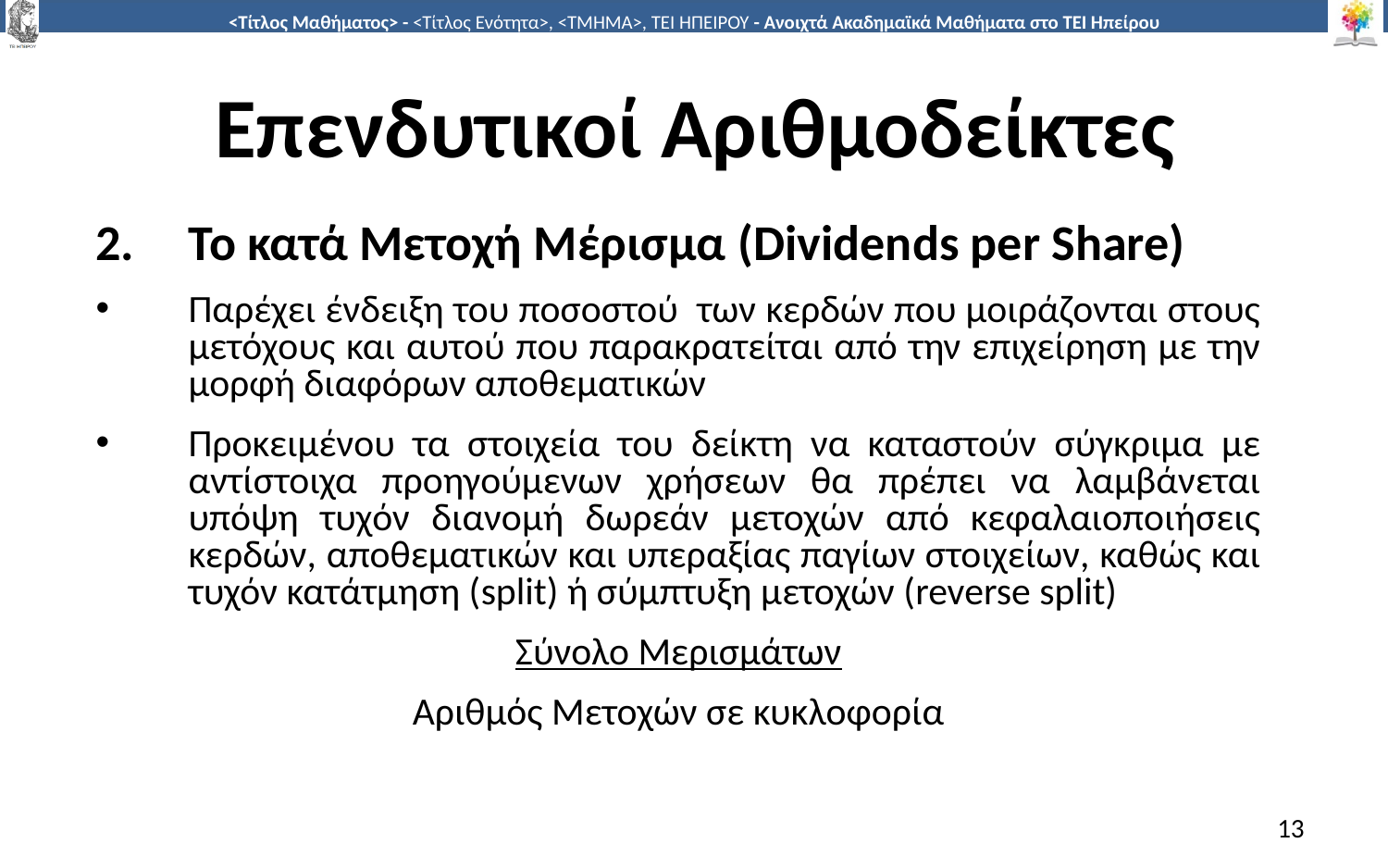

# Επενδυτικοί Αριθμοδείκτες
Το κατά Μετοχή Μέρισμα (Dividends per Share)
Παρέχει ένδειξη του ποσοστού  των κερδών που μοιράζονται στους μετόχους και αυτού που παρακρατείται από την επιχείρηση με την μορφή διαφόρων αποθεματικών
Προκειμένου τα στοιχεία του δείκτη να καταστούν σύγκριμα με αντίστοιχα προηγούμενων χρήσεων θα πρέπει να λαμβάνεται υπόψη τυχόν διανομή δωρεάν μετοχών από κεφαλαιοποιήσεις κερδών, αποθεματικών και υπεραξίας παγίων στοιχείων, καθώς και τυχόν κατάτμηση (split) ή σύμπτυξη μετοχών (reverse split)
Σύνολο Μερισμάτων
Αριθμός Μετοχών σε κυκλοφορία

13